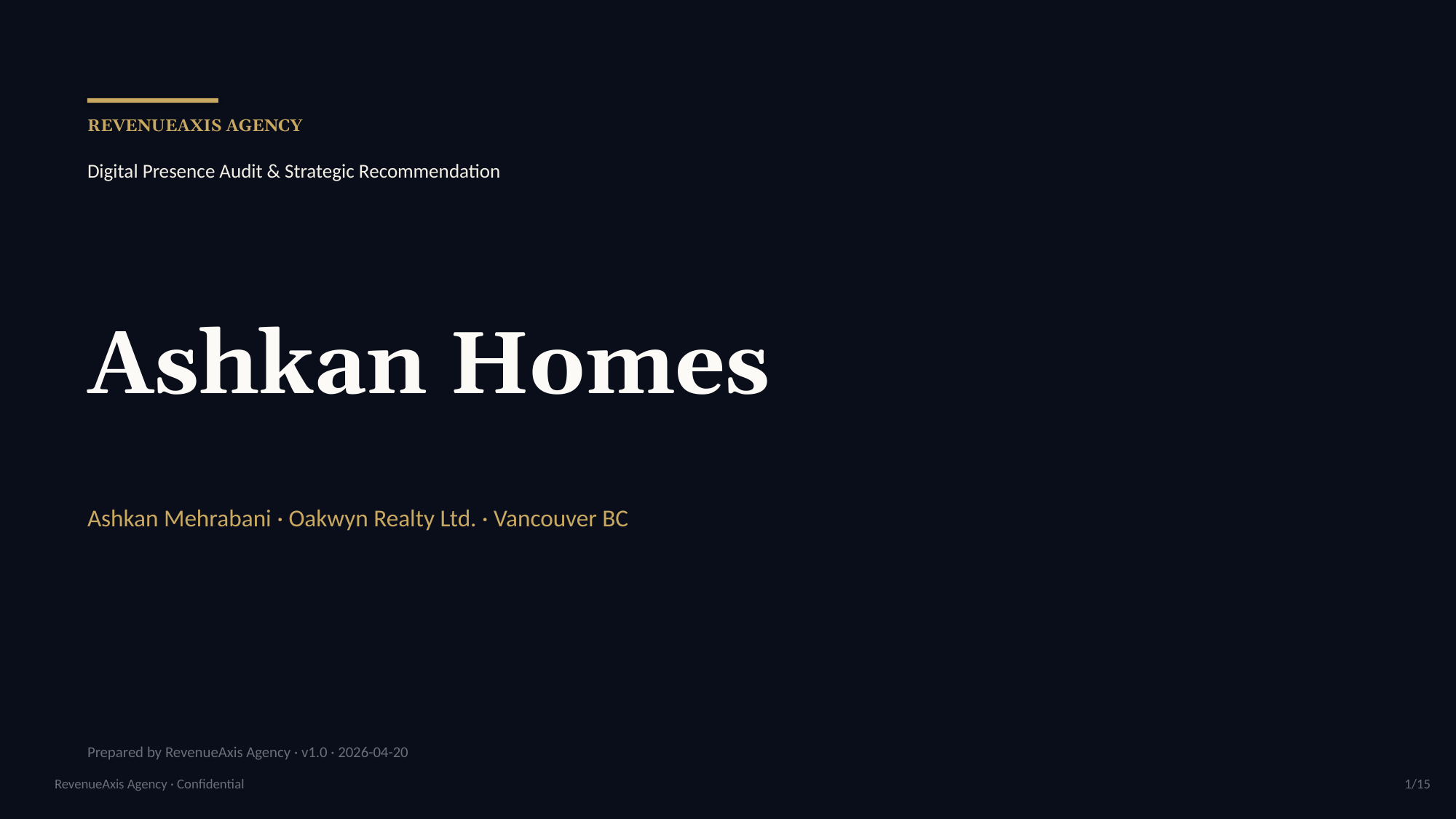

REVENUEAXIS AGENCY
Digital Presence Audit & Strategic Recommendation
Ashkan Homes
Ashkan Mehrabani · Oakwyn Realty Ltd. · Vancouver BC
Prepared by RevenueAxis Agency · v1.0 · 2026-04-20
RevenueAxis Agency · Confidential
1/15